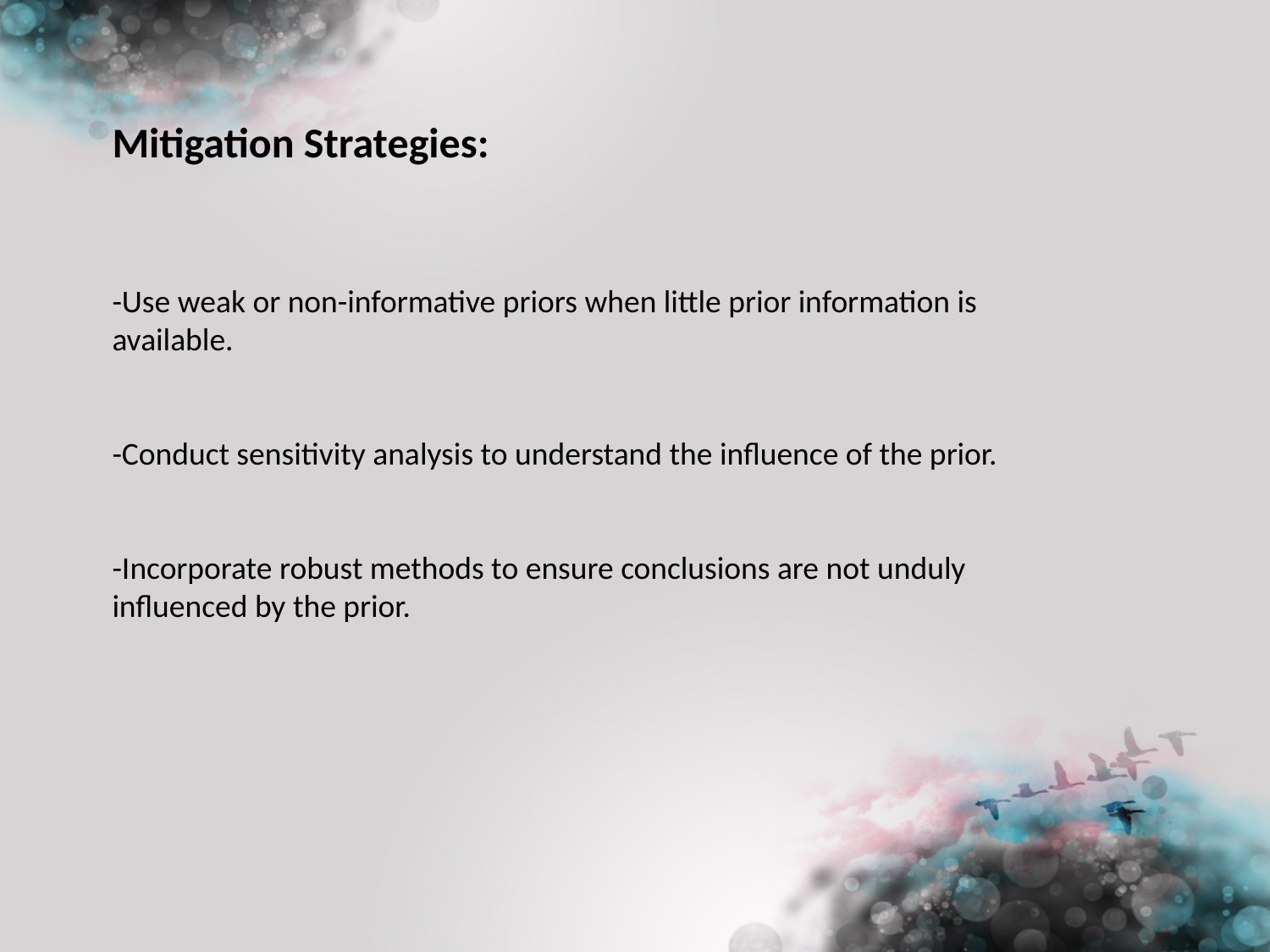

Mitigation Strategies:

-Use weak or non-informative priors when little prior information is available.

-Conduct sensitivity analysis to understand the influence of the prior.

-Incorporate robust methods to ensure conclusions are not unduly influenced by the prior.